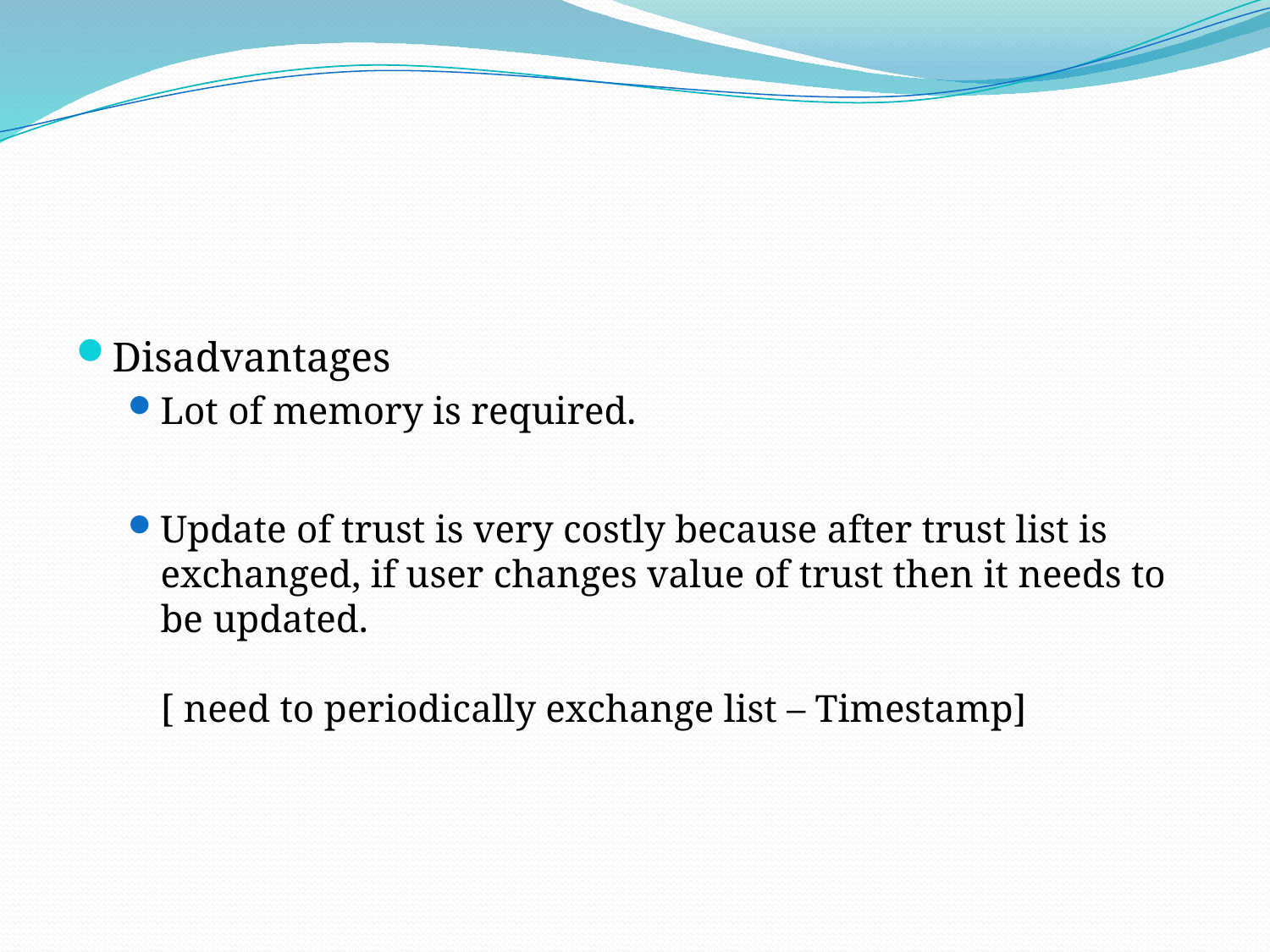

#

Disadvantages
Lot of memory is required.

Update of trust is very costly because after trust list is exchanged, if user changes value of trust then it needs to be updated.
[ need to periodically exchange list – Timestamp]